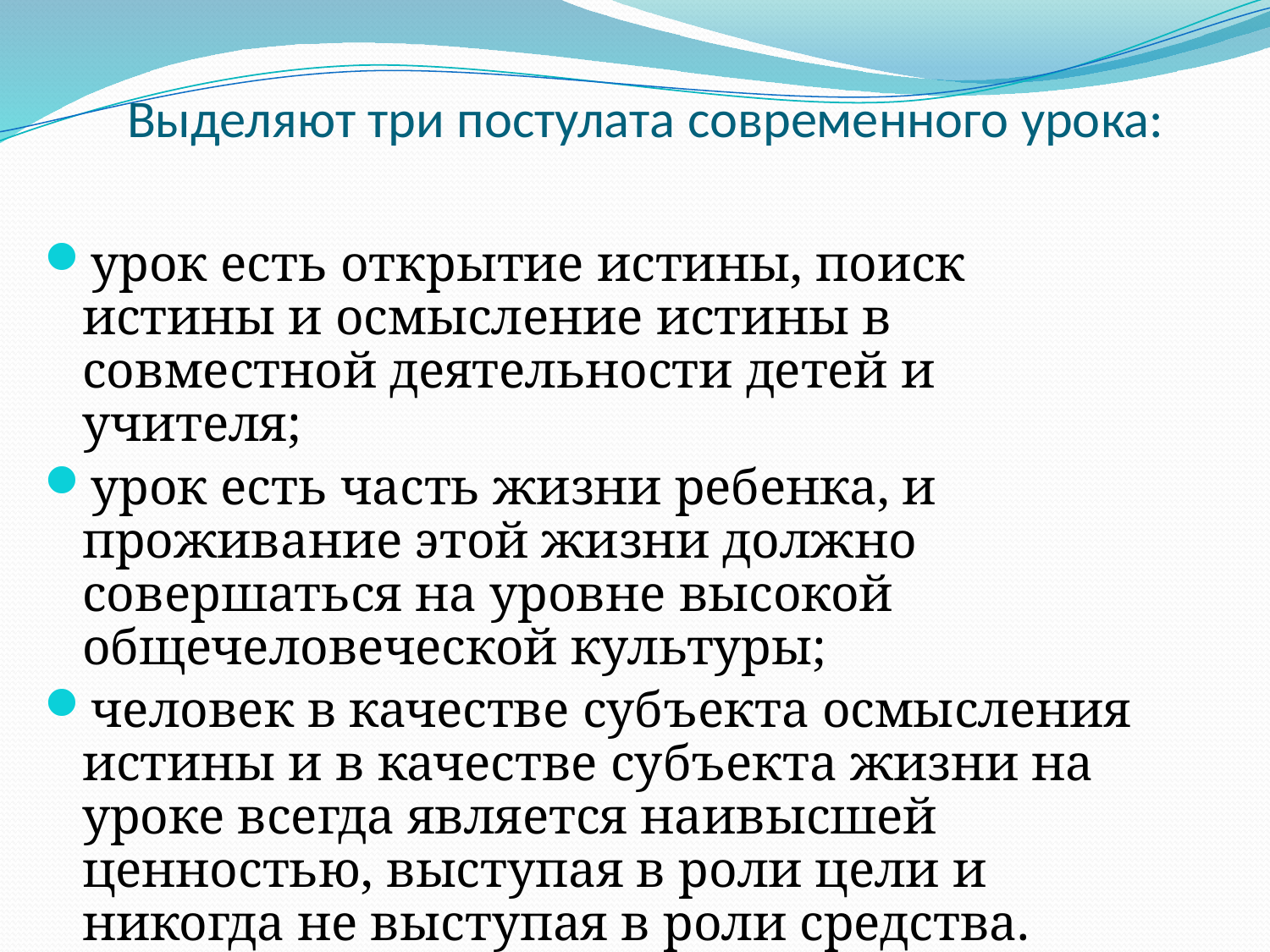

# Выделяют три постулата современного урока:
урок есть открытие истины, поиск истины и осмысление истины в совместной деятельности детей и учителя;
урок есть часть жизни ребенка, и проживание этой жизни должно совершаться на уровне высокой общечеловеческой культуры;
человек в качестве субъекта осмысления истины и в качестве субъекта жизни на уроке всегда является наивысшей ценностью, выступая в роли цели и никогда не выступая в роли средства.